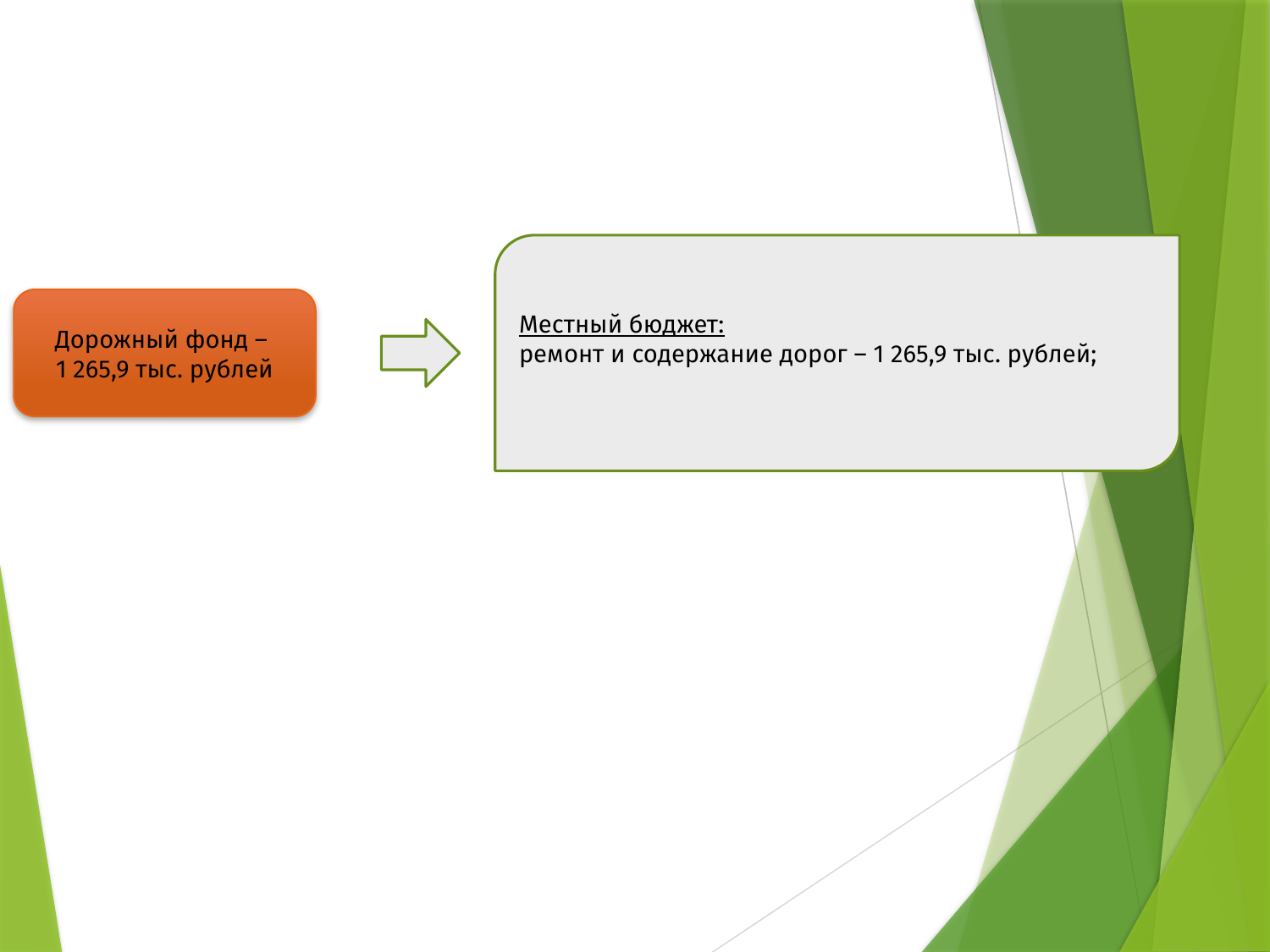

Местный бюджет:
ремонт и содержание дорог – 1 265,9 тыс. рублей;

Дорожный фонд –
1 265,9 тыс. рублей